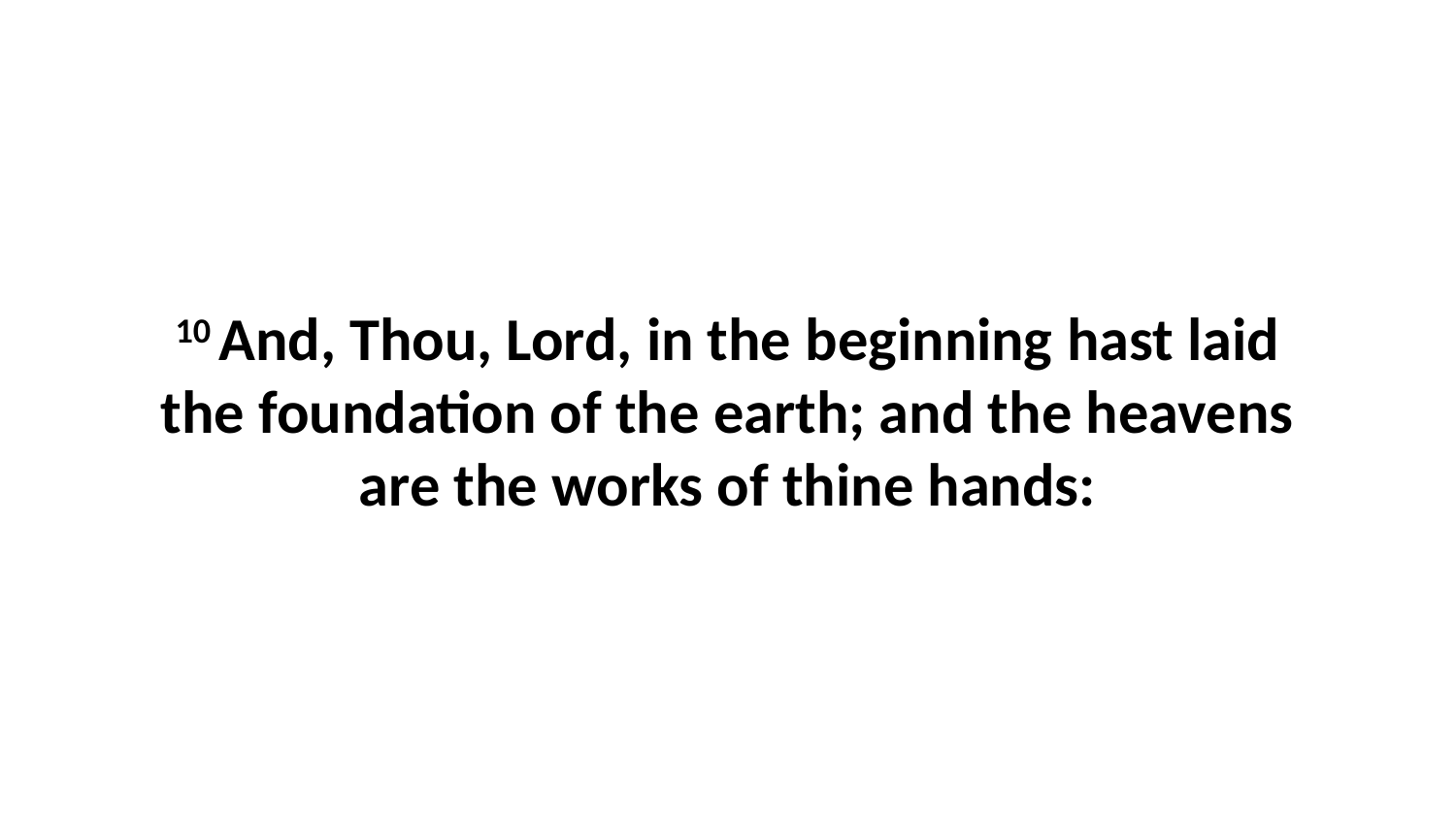

10 And, Thou, Lord, in the beginning hast laid the foundation of the earth; and the heavens are the works of thine hands: